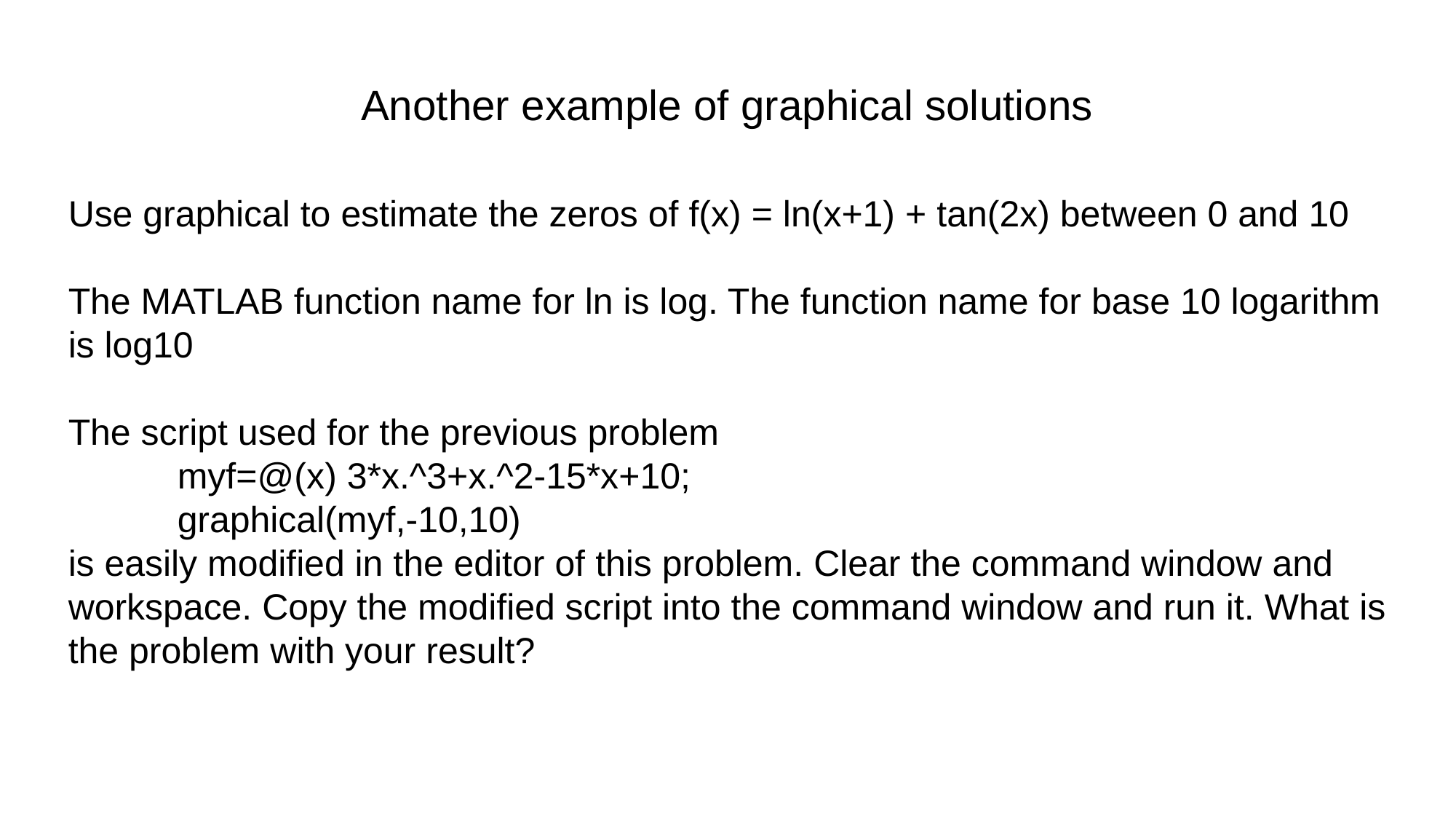

Another example of graphical solutions
Use graphical to estimate the zeros of f(x) = ln(x+1) + tan(2x) between 0 and 10

The MATLAB function name for ln is log. The function name for base 10 logarithm is log10

The script used for the previous problem
	myf=@(x) 3*x.^3+x.^2-15*x+10;
	graphical(myf,-10,10)
is easily modified in the editor of this problem. Clear the command window and workspace. Copy the modified script into the command window and run it. What is the problem with your result?